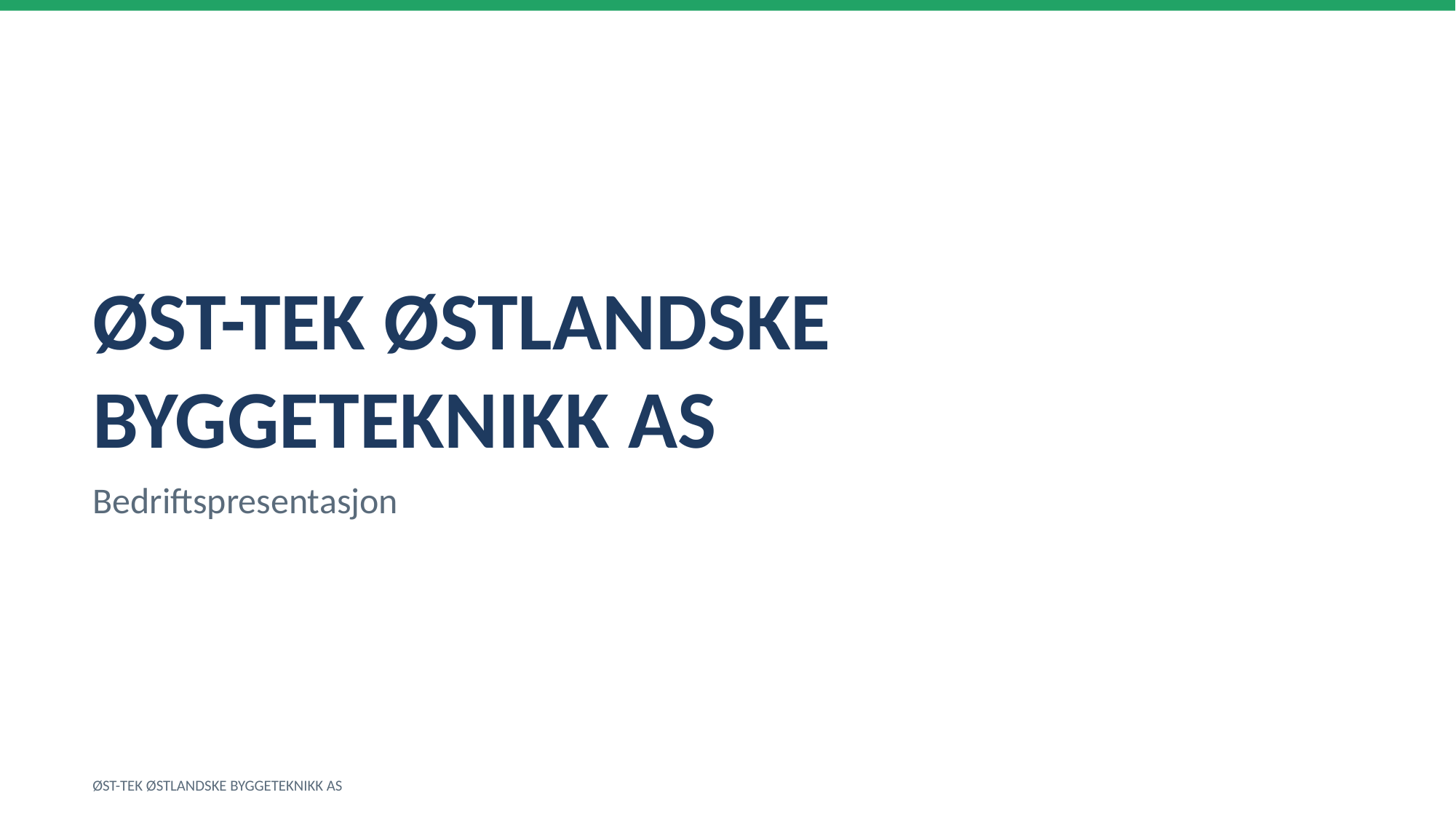

ØST-TEK ØSTLANDSKE BYGGETEKNIKK AS
Bedriftspresentasjon
ØST-TEK ØSTLANDSKE BYGGETEKNIKK AS